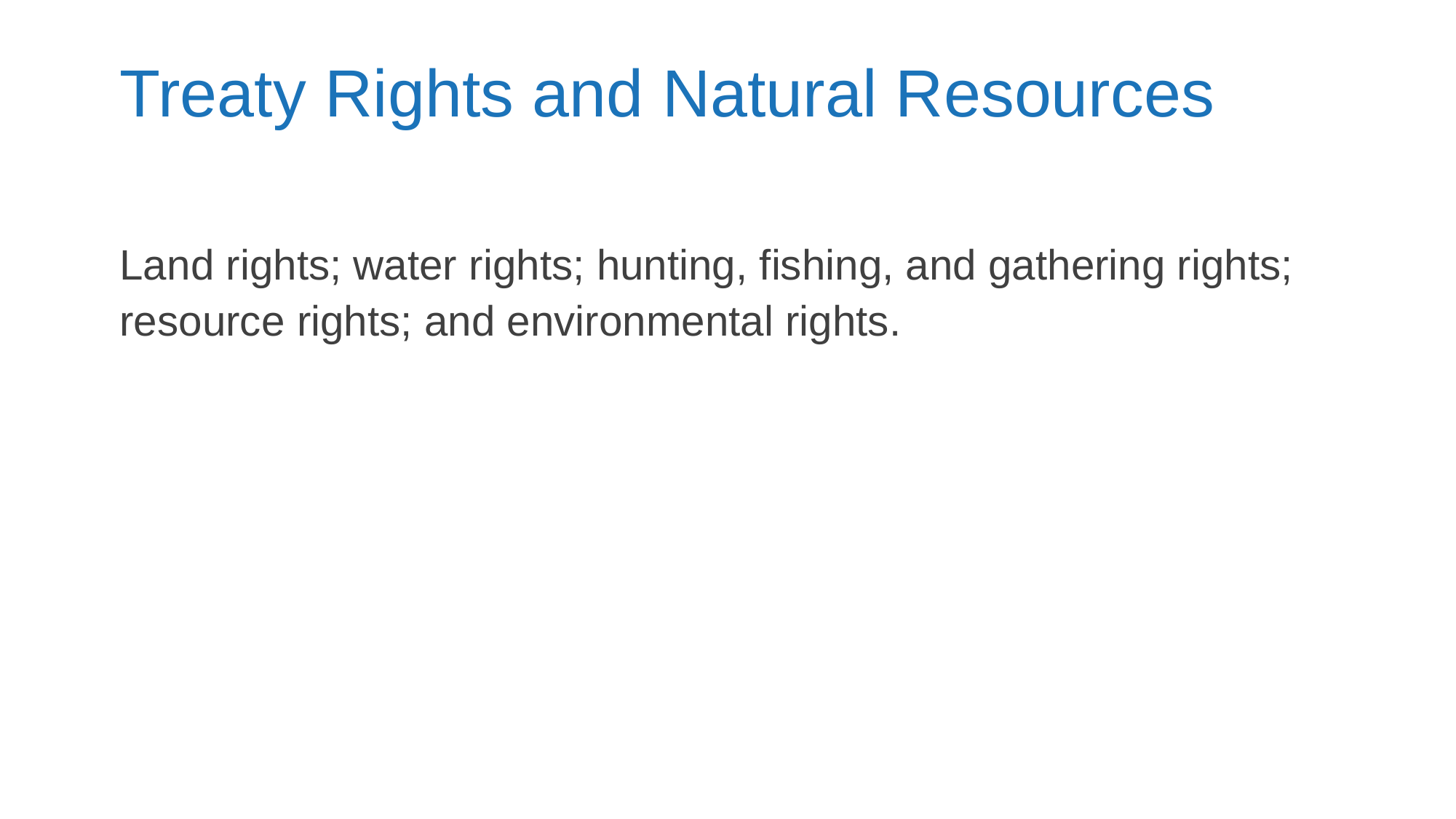

# Treaty Rights and Natural Resources
Land rights; water rights; hunting, fishing, and gathering rights; resource rights; and environmental rights.